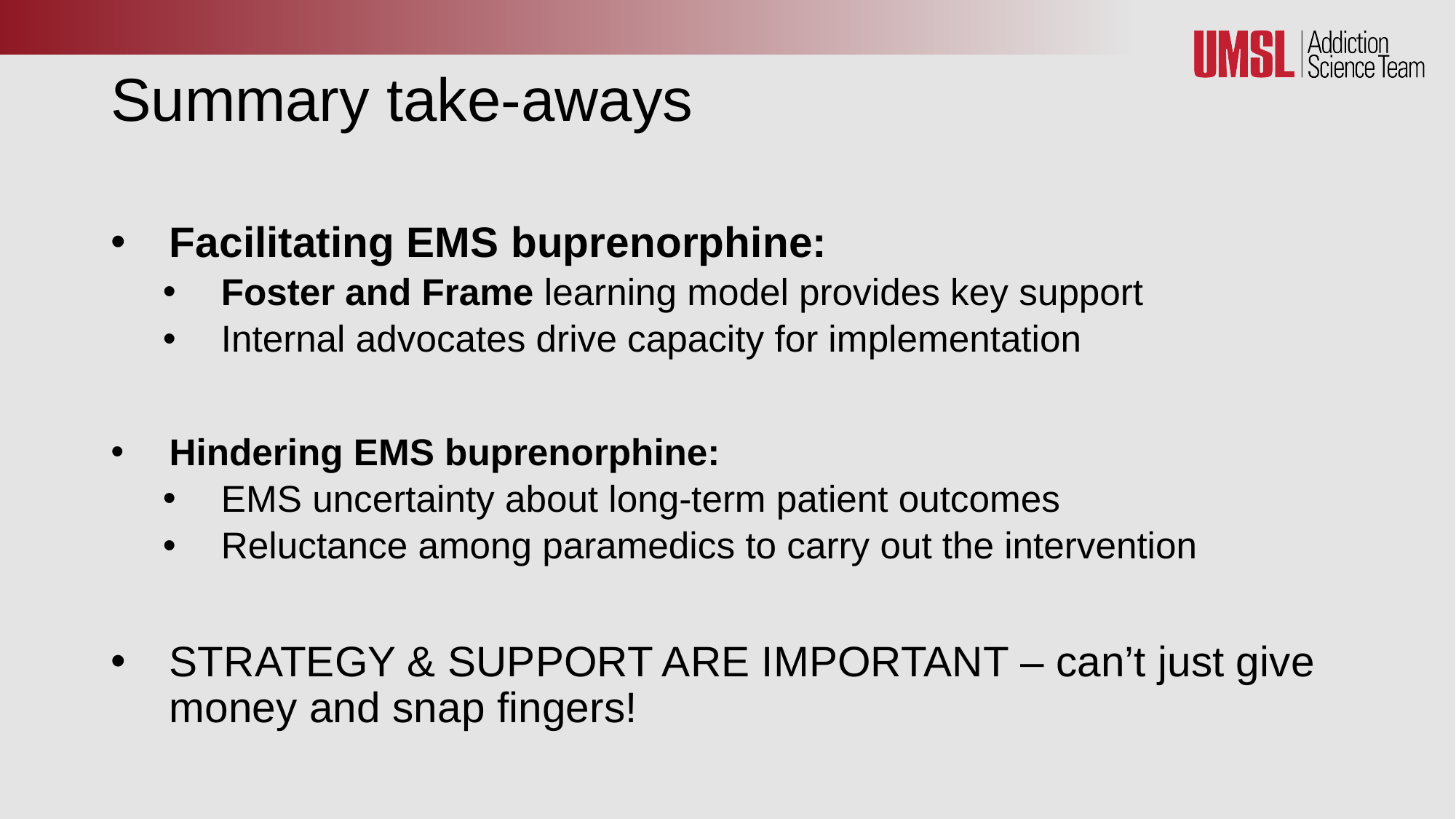

# Summary take-aways
Facilitating EMS buprenorphine:
Foster and Frame learning model provides key support
Internal advocates drive capacity for implementation

Hindering EMS buprenorphine:
EMS uncertainty about long-term patient outcomes
Reluctance among paramedics to carry out the intervention

STRATEGY & SUPPORT ARE IMPORTANT – can’t just give money and snap fingers!